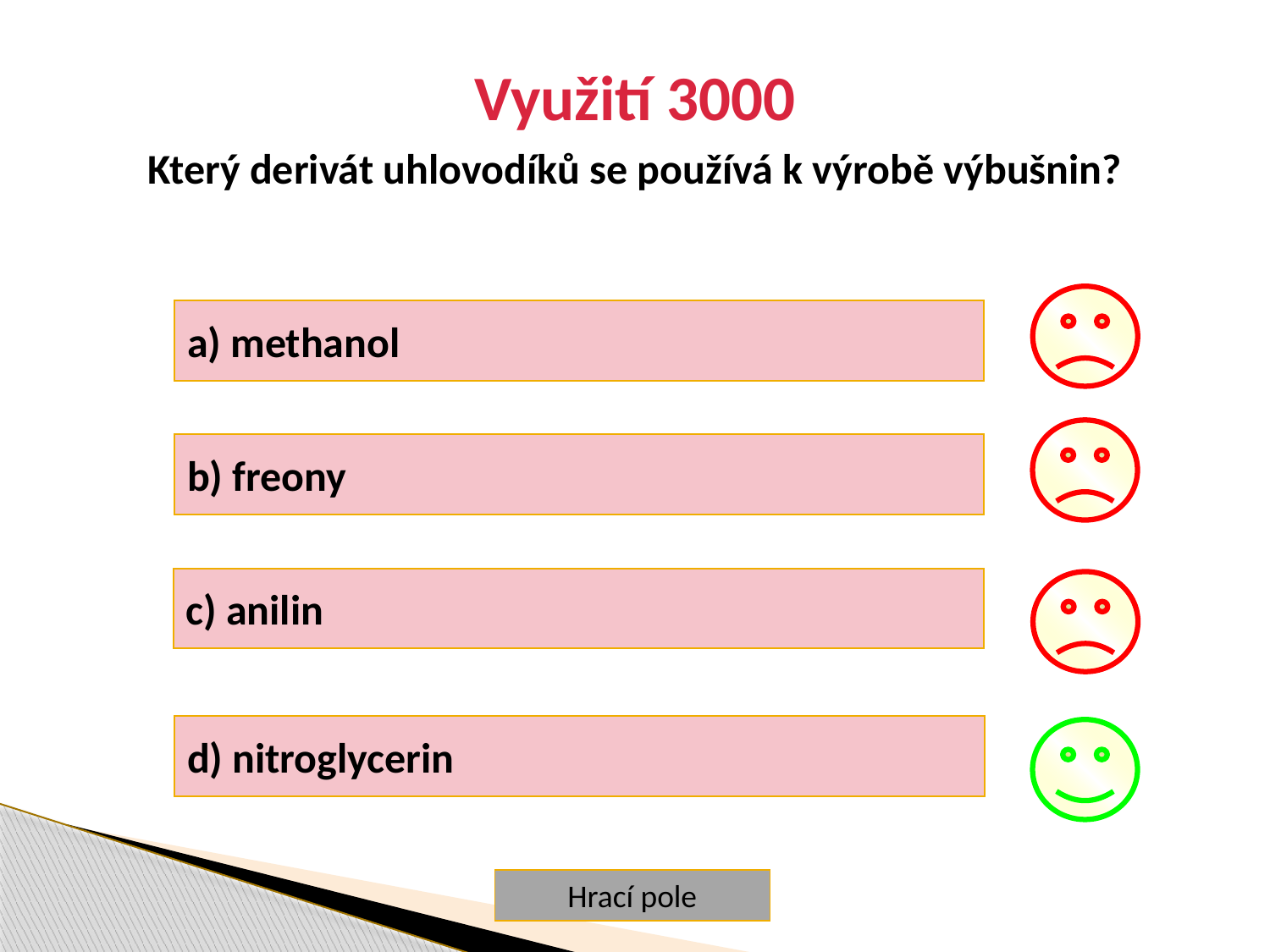

Využití 3000
Který derivát uhlovodíků se používá k výrobě výbušnin?

a) methanol

b) freony
c) anilin

d) nitroglycerin

Hrací pole